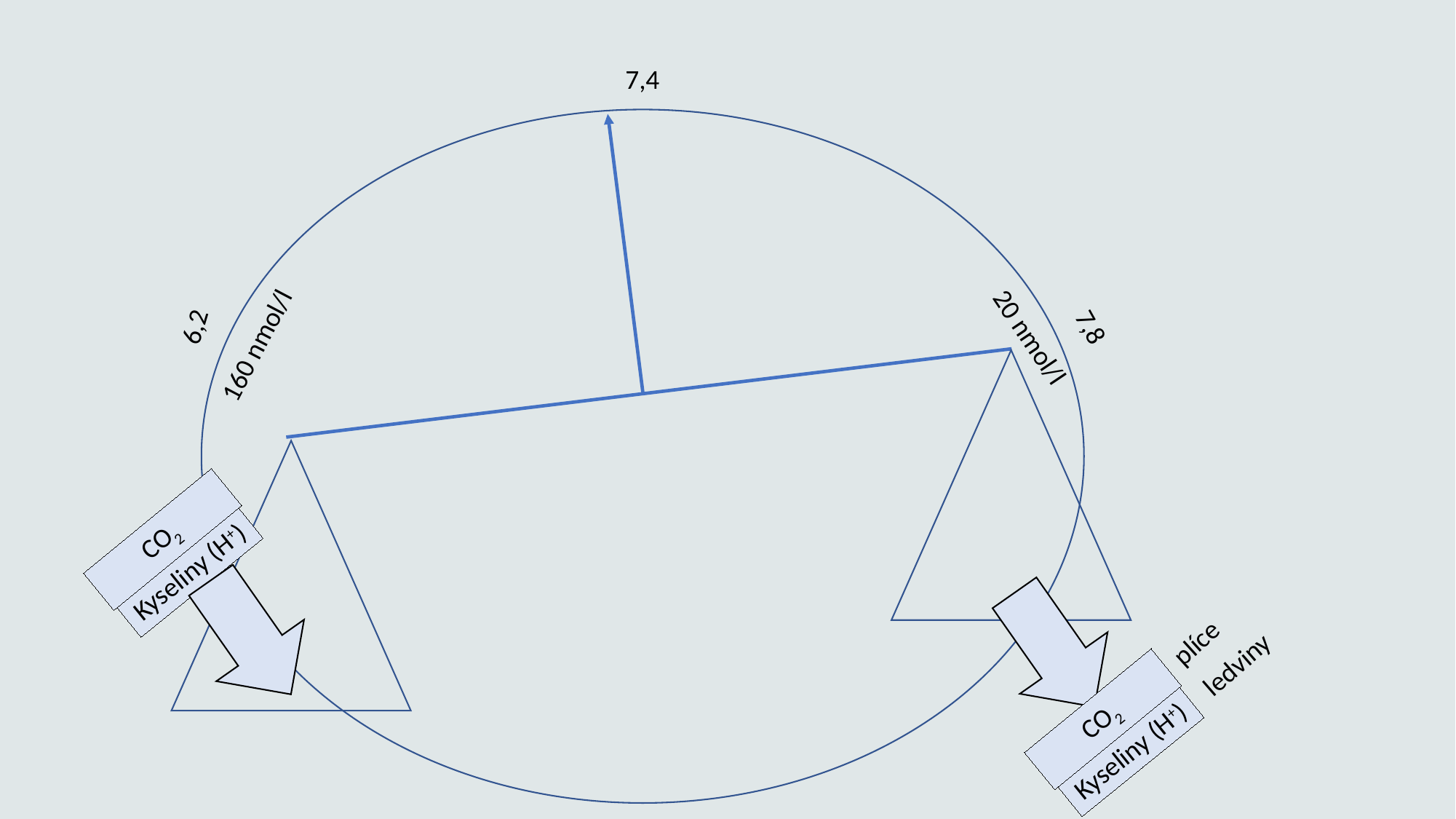

7,4

6,2
7,8
20 nmol/l
160 nmol/l

CO2
Kyseliny (H+)

plíce
ledviny
CO2
Kyseliny (H+)